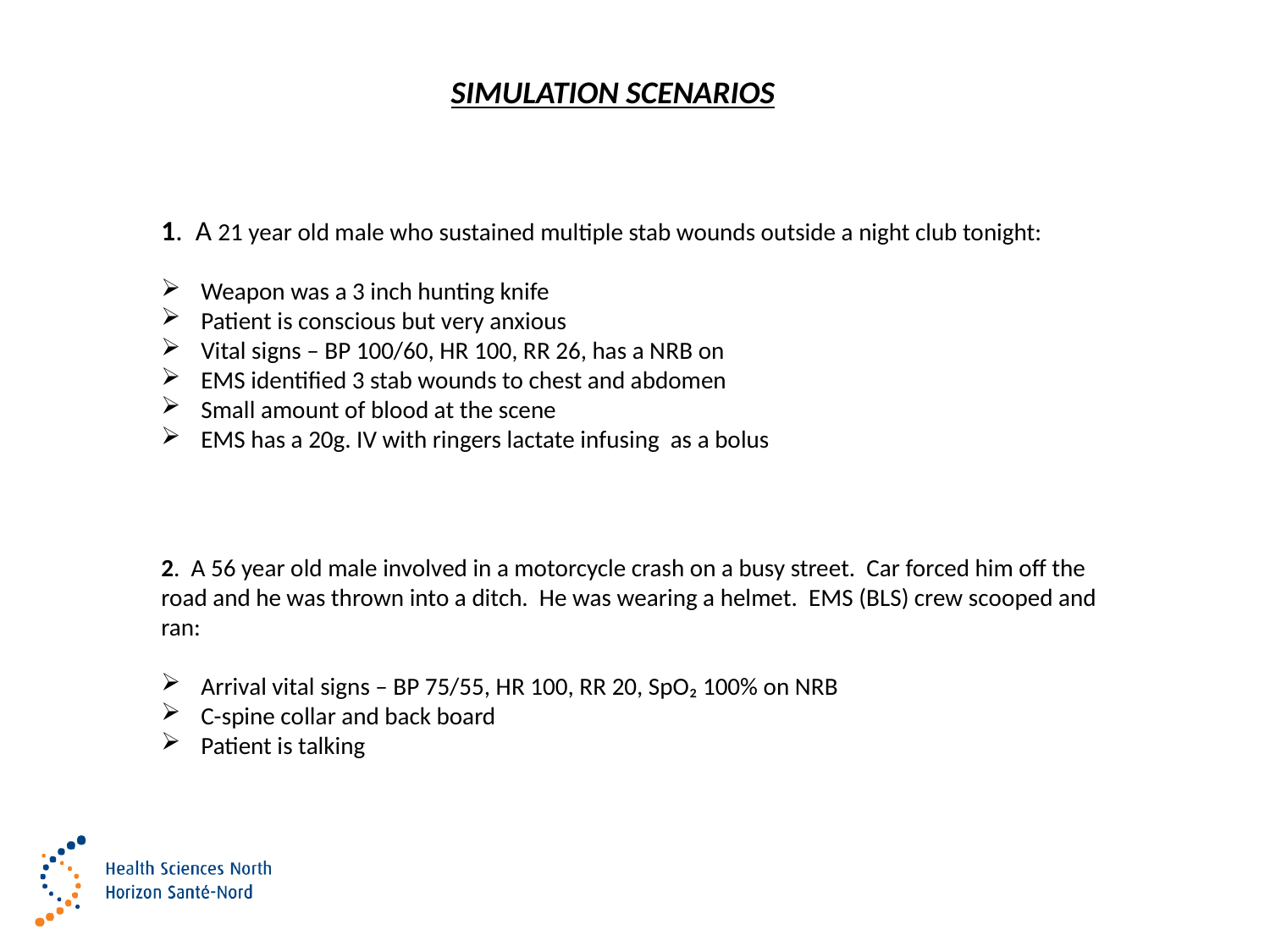

SIMULATION SCENARIOS
1.  A 21 year old male who sustained multiple stab wounds outside a night club tonight:

Weapon was a 3 inch hunting knife
Patient is conscious but very anxious
Vital signs – BP 100/60, HR 100, RR 26, has a NRB on
EMS identified 3 stab wounds to chest and abdomen
Small amount of blood at the scene
EMS has a 20g. IV with ringers lactate infusing  as a bolus

2.  A 56 year old male involved in a motorcycle crash on a busy street.  Car forced him off the road and he was thrown into a ditch.  He was wearing a helmet.  EMS (BLS) crew scooped and ran:

Arrival vital signs – BP 75/55, HR 100, RR 20, SpO₂ 100% on NRB
C-spine collar and back board
Patient is talking